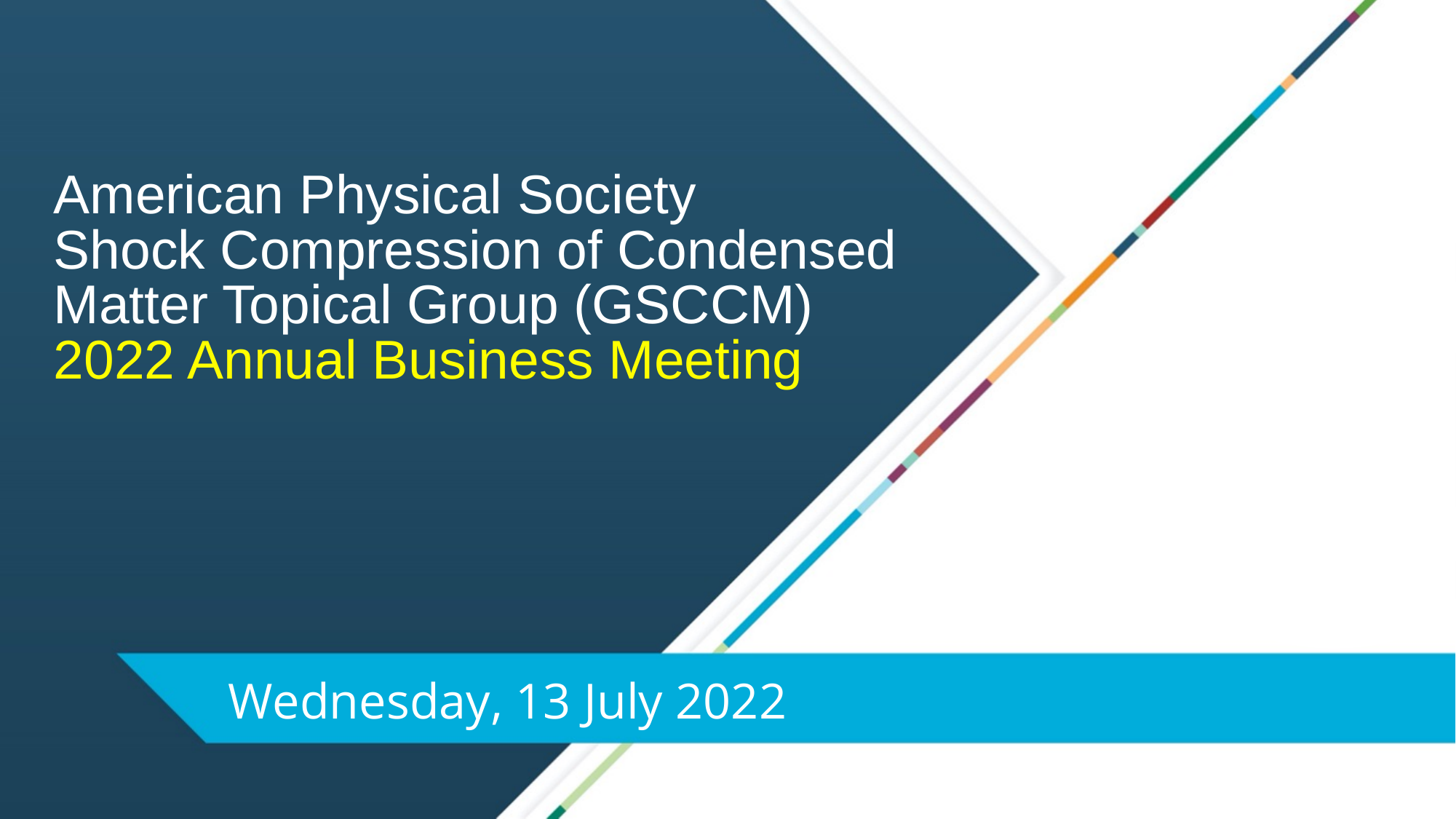

# American Physical Society Shock Compression of Condensed Matter Topical Group (GSCCM) 2022 Annual Business Meeting
Wednesday, 13 July 2022